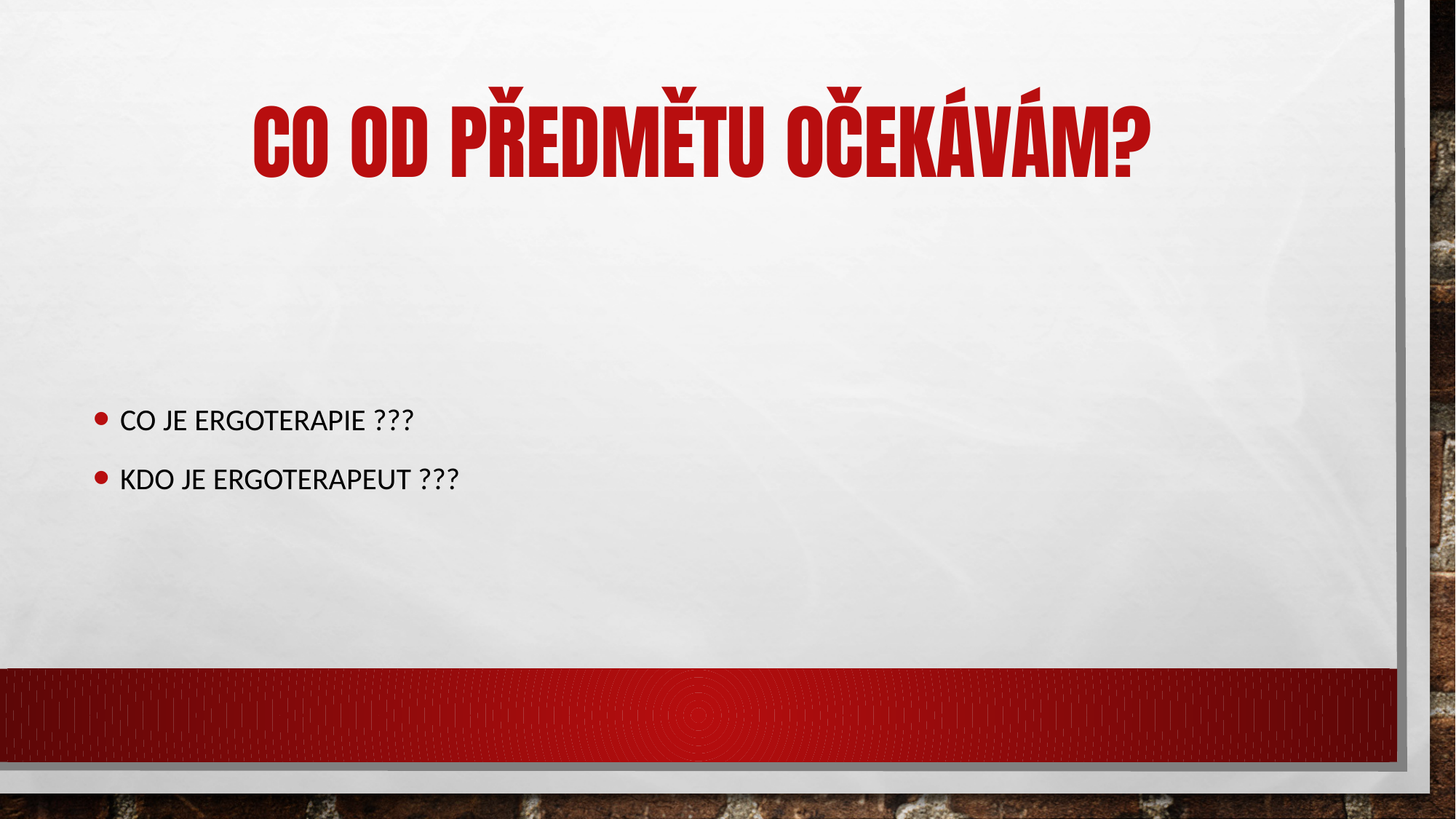

# Co od předmětu očekávám?
Co Je Ergoterapie ???
Kdo je ergoterapeut ???